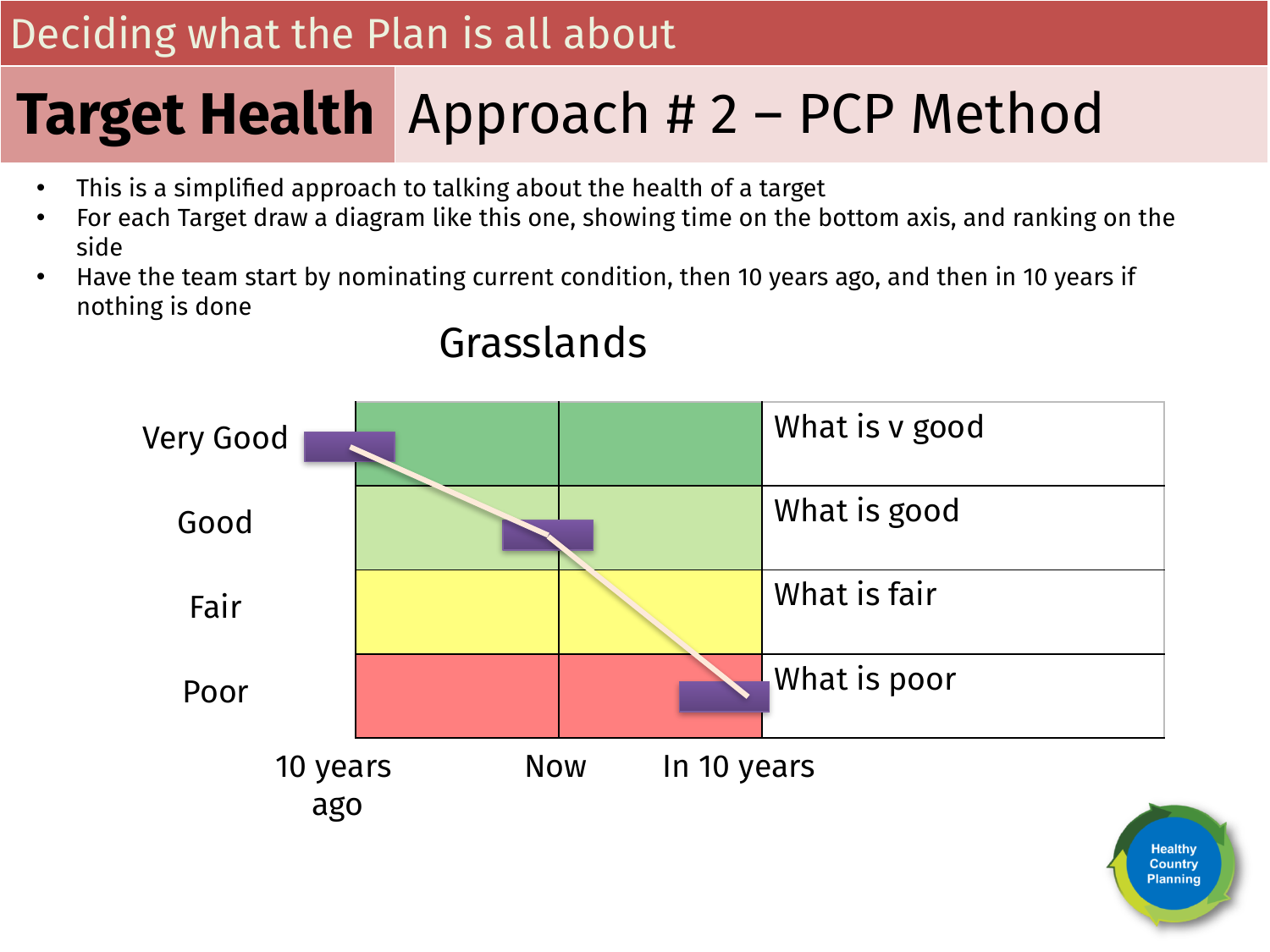

Deciding what the Plan is all about
Target Health
Approach # 2 – PCP Method
This is a simplified approach to talking about the health of a target
For each Target draw a diagram like this one, showing time on the bottom axis, and ranking on the side
Have the team start by nominating current condition, then 10 years ago, and then in 10 years if nothing is done
| Grasslands |
| --- |
| Very Good |
| --- |
| Good |
| Fair |
| Poor |
|  |  |  | What is v good |
| --- | --- | --- | --- |
|  |  |  | What is good |
|  |  |  | What is fair |
|  |  |  | What is poor |

| 10 years ago | Now | In 10 years |
| --- | --- | --- |